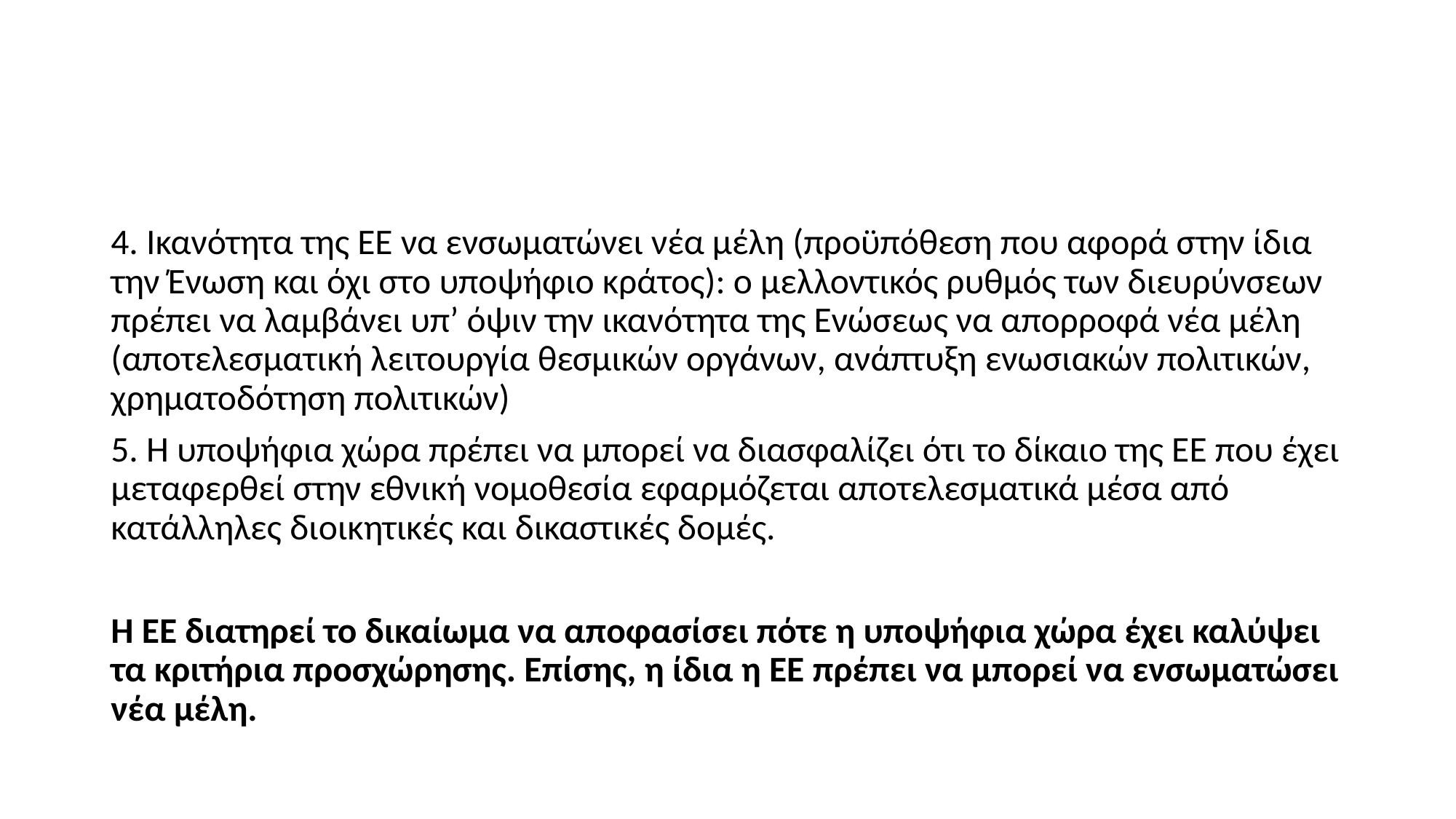

#
4. Ικανότητα της ΕΕ να ενσωματώνει νέα μέλη (προϋπόθεση που αφορά στην ίδια την Ένωση και όχι στο υποψήφιο κράτος): ο μελλοντικός ρυθμός των διευρύνσεων πρέπει να λαμβάνει υπ’ όψιν την ικανότητα της Ενώσεως να απορροφά νέα μέλη (αποτελεσματική λειτουργία θεσμικών οργάνων, ανάπτυξη ενωσιακών πολιτικών, χρηματοδότηση πολιτικών)
5. Η υποψήφια χώρα πρέπει να μπορεί να διασφαλίζει ότι το δίκαιο της ΕΕ που έχει μεταφερθεί στην εθνική νομοθεσία εφαρμόζεται αποτελεσματικά μέσα από κατάλληλες διοικητικές και δικαστικές δομές.

Η ΕΕ διατηρεί το δικαίωμα να αποφασίσει πότε η υποψήφια χώρα έχει καλύψει τα κριτήρια προσχώρησης. Επίσης, η ίδια η ΕΕ πρέπει να μπορεί να ενσωματώσει νέα μέλη.